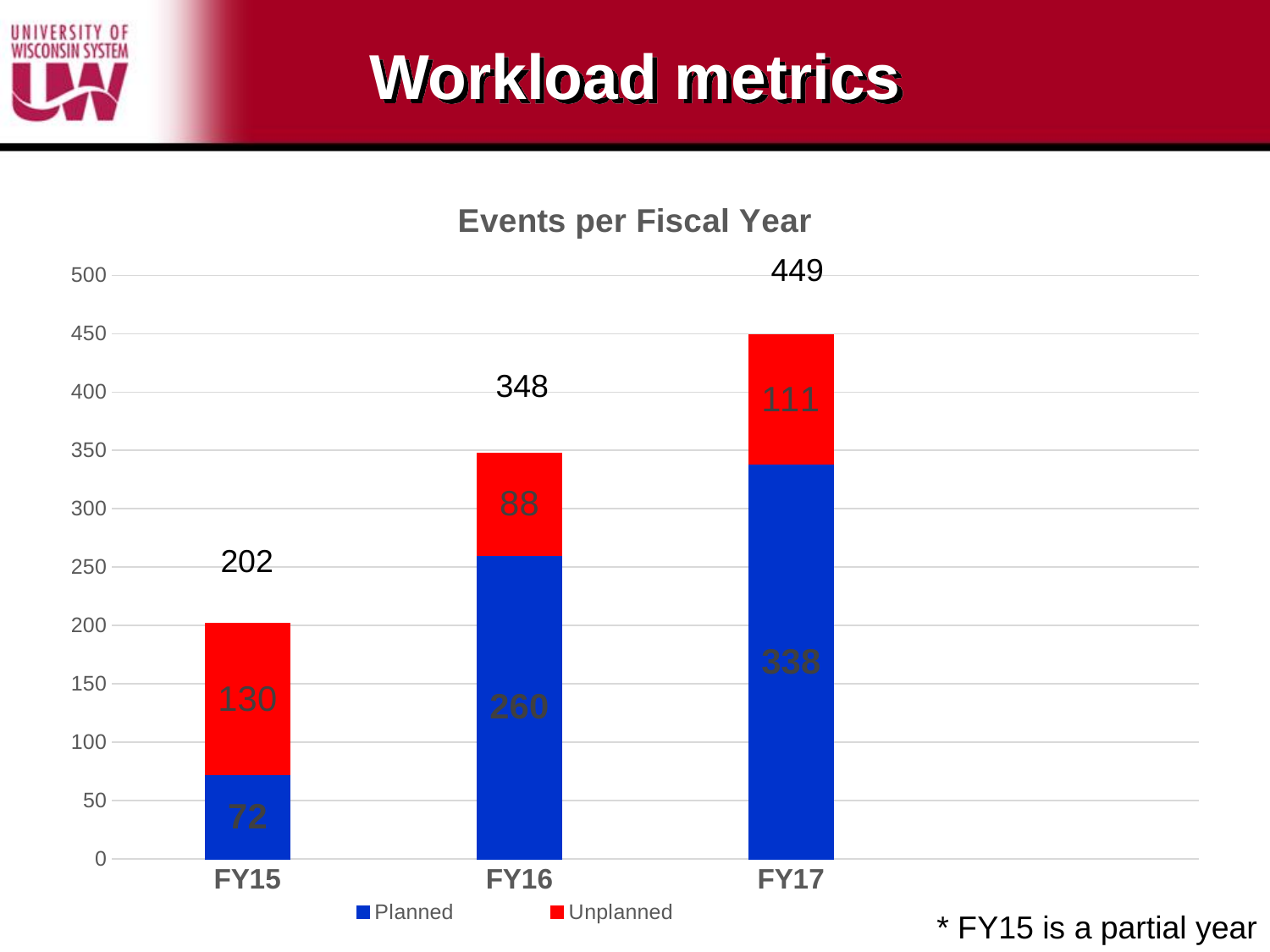

# Workload metrics

### Chart: Events per Fiscal Year

| Category | Planned | Unplanned |
|---|---|---|
| FY15 | 72.0 | 130.0 |
| FY16 | 260.0 | 88.0 |
| FY17 | 338.0 | 111.0 |
449
348
202
* FY15 is a partial year